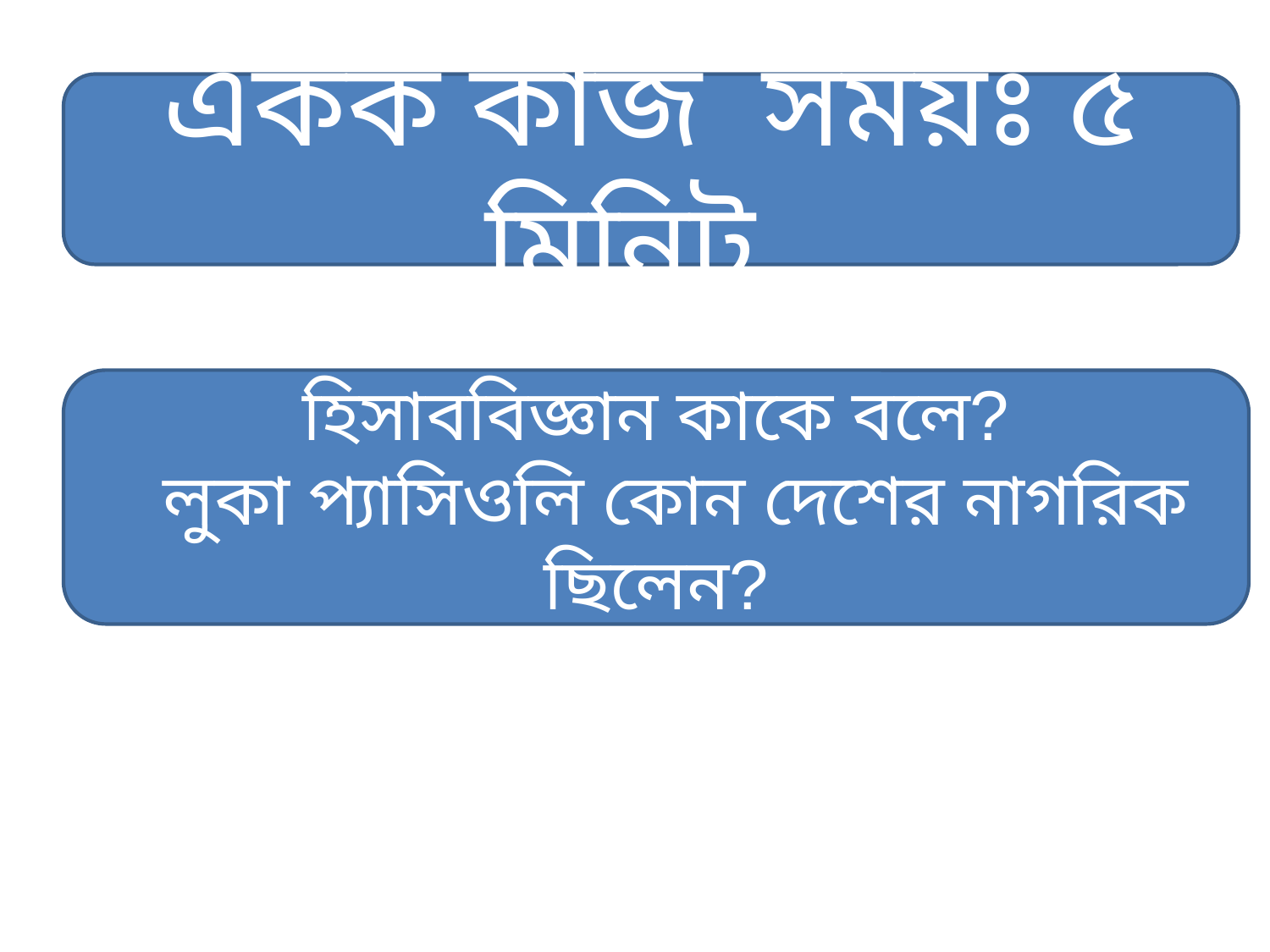

একক কাজ  সময়ঃ ৫ মিনিট
হিসাববিজ্ঞান কাকে বলে?
  লুকা প্যাসিওলি কোন দেশের নাগরিক ছিলেন?